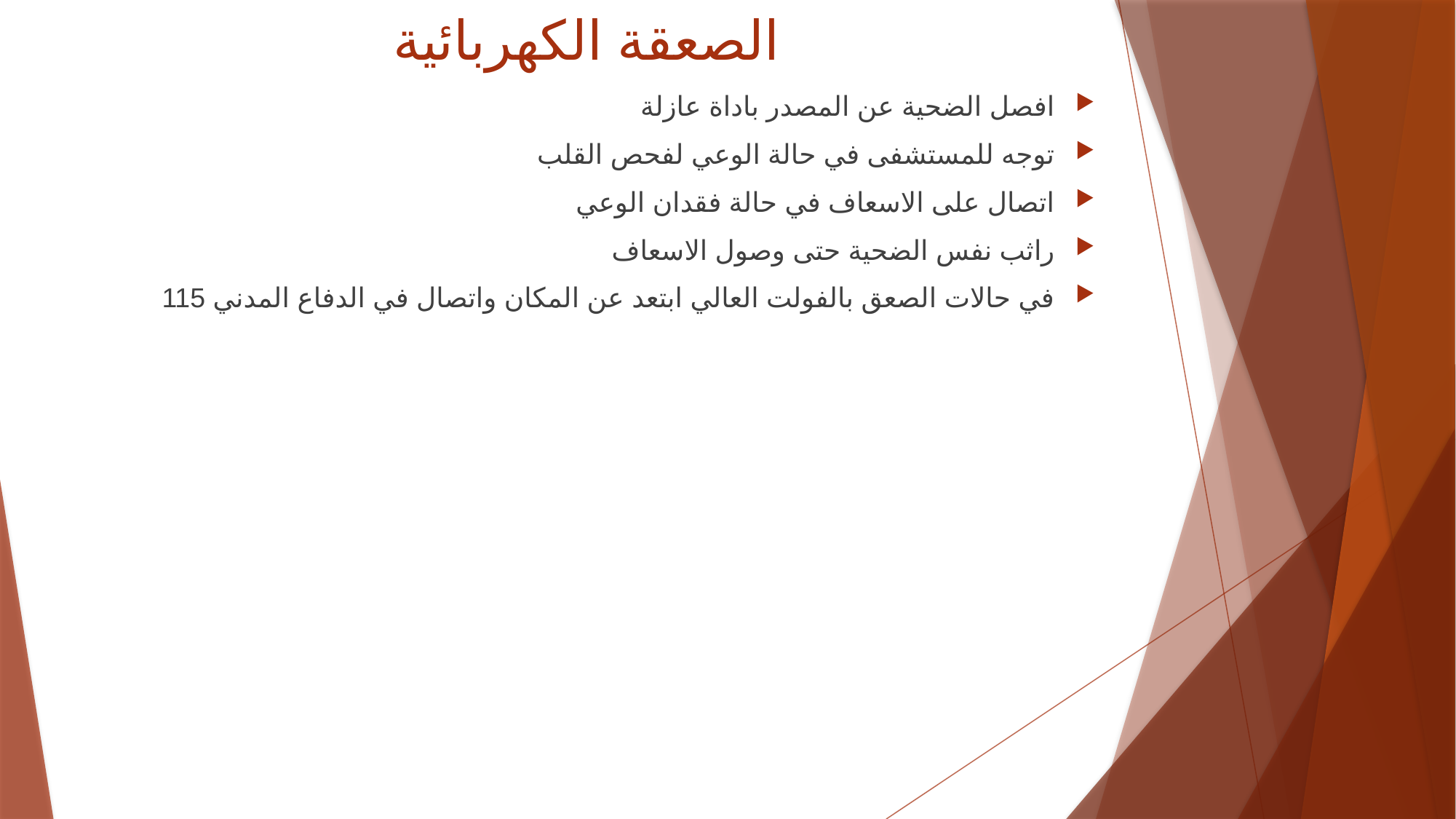

# الصعقة الكهربائية
افصل الضحية عن المصدر باداة عازلة
توجه للمستشفى في حالة الوعي لفحص القلب
اتصال على الاسعاف في حالة فقدان الوعي
راثب نفس الضحية حتى وصول الاسعاف
في حالات الصعق بالفولت العالي ابتعد عن المكان واتصال في الدفاع المدني 115